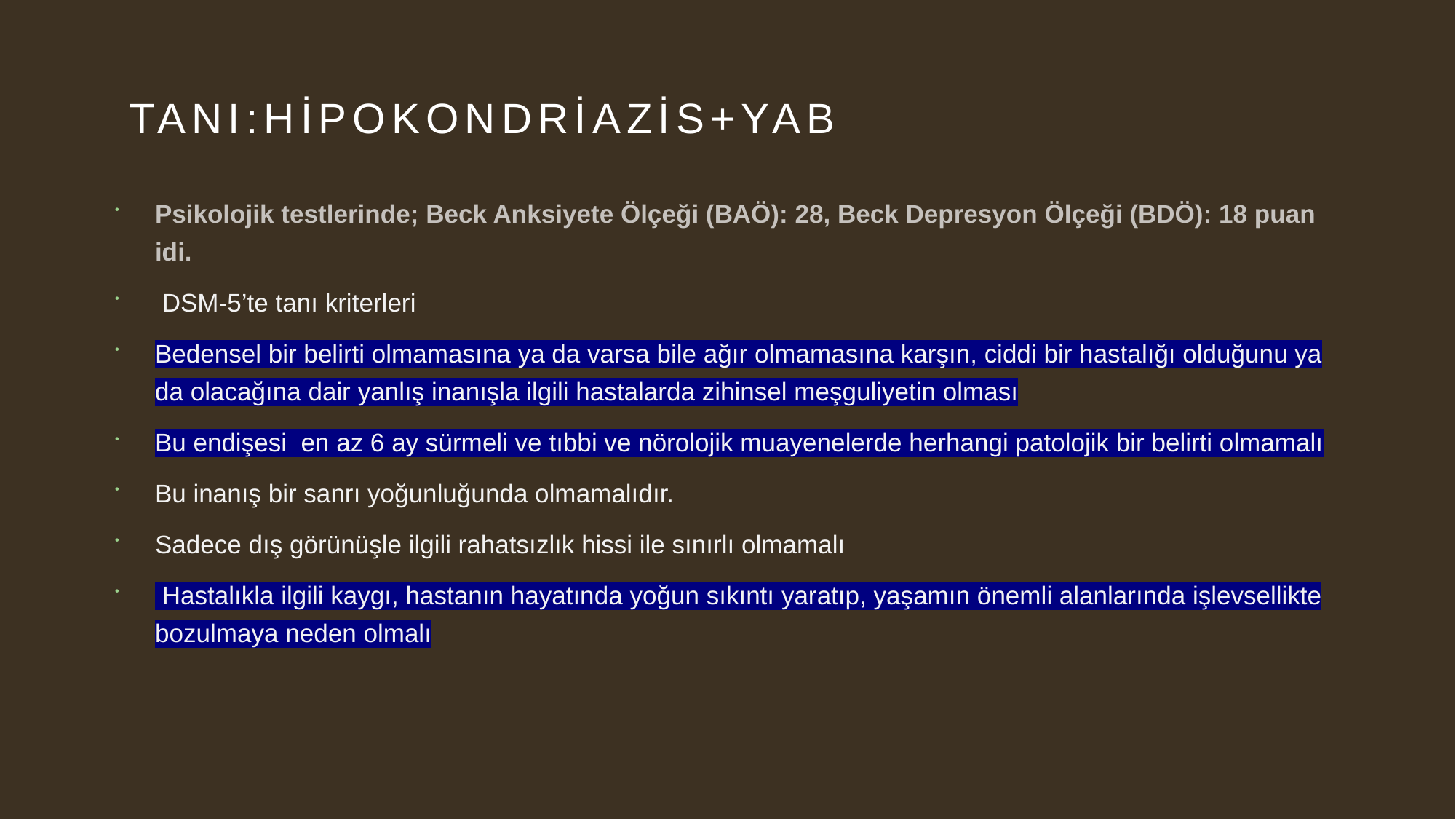

# Tanı:Hipokondriazis+yab
Psikolojik testlerinde; Beck Anksiyete Ölçeği (BAÖ): 28, Beck Depresyon Ölçeği (BDÖ): 18 puan idi.
 DSM-5’te tanı kriterleri
Bedensel bir belirti olmamasına ya da varsa bile ağır olmamasına karşın, ciddi bir hastalığı olduğunu ya da olacağına dair yanlış inanışla ilgili hastalarda zihinsel meşguliyetin olması
Bu endişesi  en az 6 ay sürmeli ve tıbbi ve nörolojik muayenelerde herhangi patolojik bir belirti olmamalı
Bu inanış bir sanrı yoğunluğunda olmamalıdır.
Sadece dış görünüşle ilgili rahatsızlık hissi ile sınırlı olmamalı
 Hastalıkla ilgili kaygı, hastanın hayatında yoğun sıkıntı yaratıp, yaşamın önemli alanlarında işlevsellikte bozulmaya neden olmalı